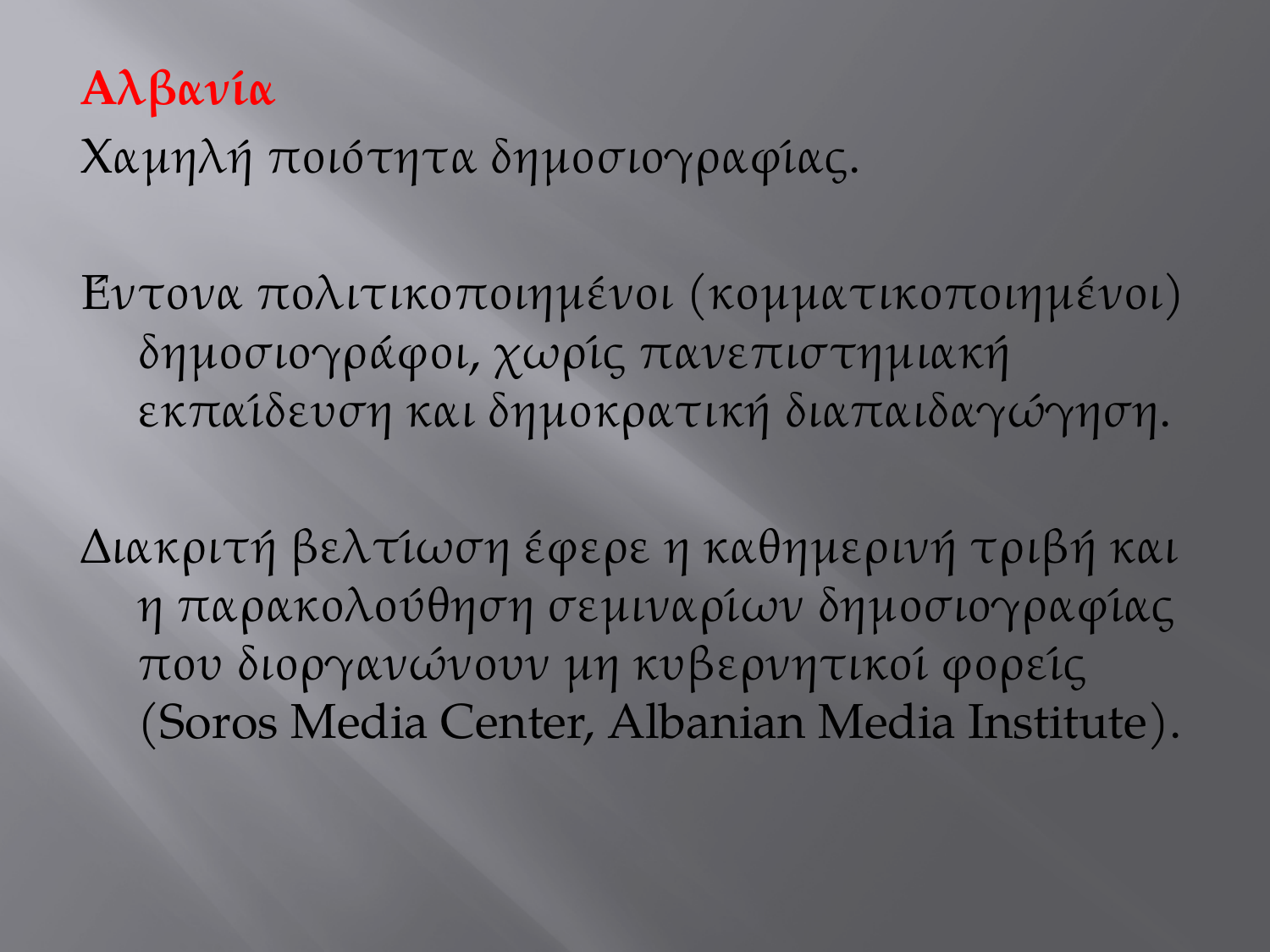

Αλβανία
Χαμηλή ποιότητα δημοσιογραφίας.

Έντονα πολιτικοποιημένοι (κομματικοποιημένοι) δημοσιογράφοι, χωρίς πανεπιστημιακή εκπαίδευση και δημοκρατική διαπαιδαγώγηση.

Διακριτή βελτίωση έφερε η καθημερινή τριβή και η παρακολούθηση σεμιναρίων δημοσιογραφίας που διοργανώνουν μη κυβερνητικοί φορείς (Soros Media Center, Albanian Media Institute).